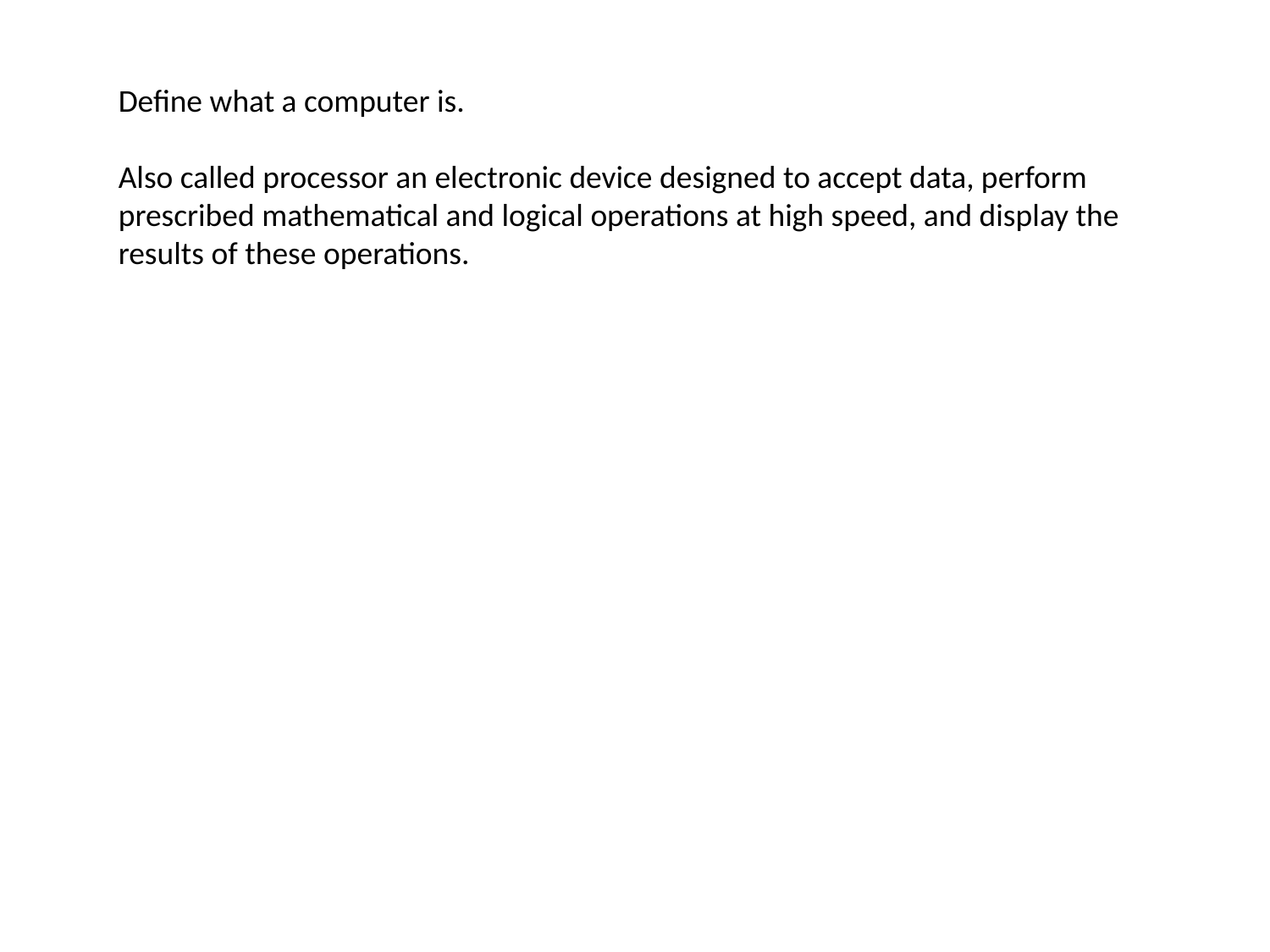

Define what a computer is.

Also called processor an electronic device designed to accept data, perform prescribed mathematical and logical operations at high speed, and display the results of these operations.